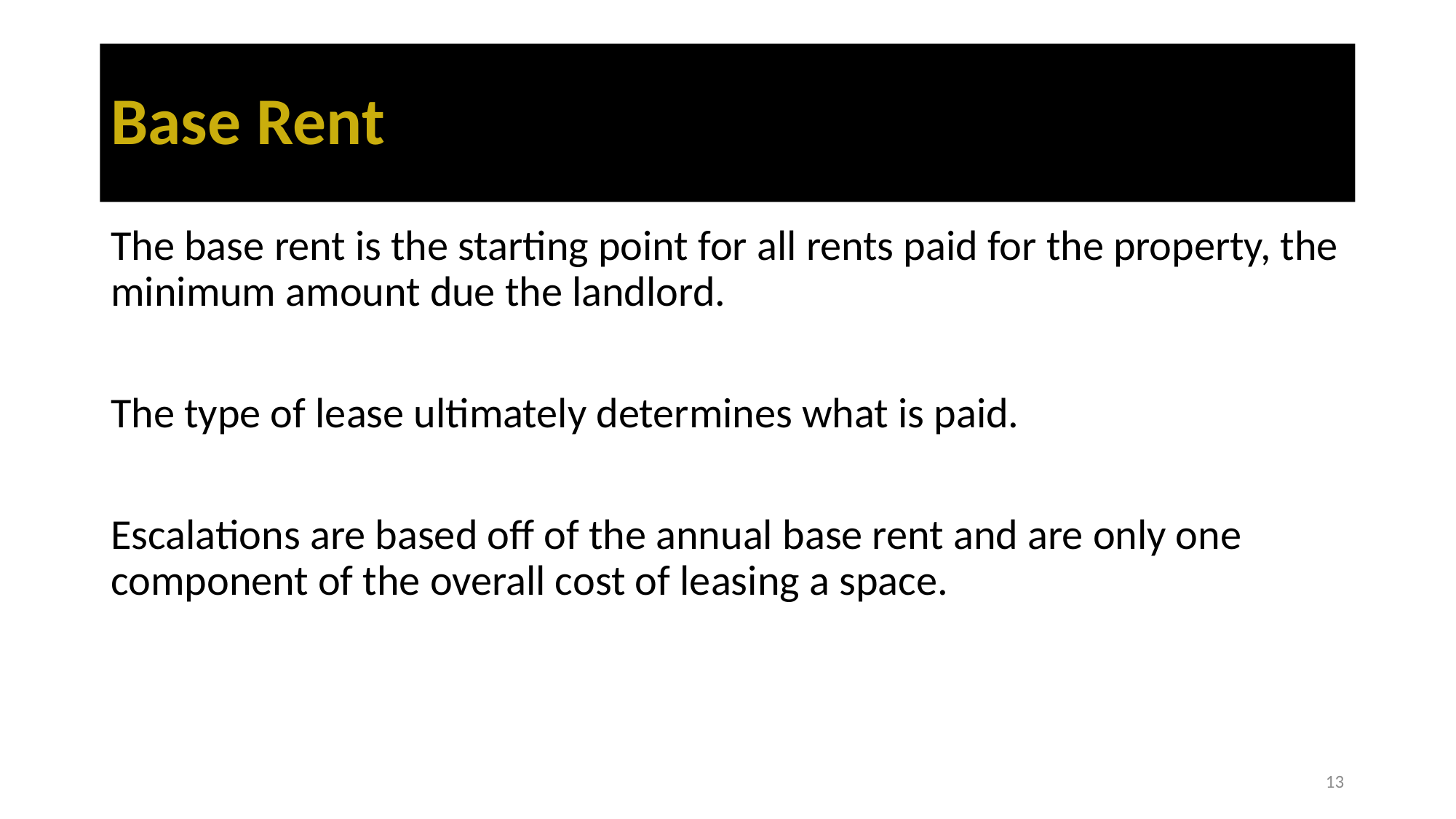

# Base Rent
The base rent is the starting point for all rents paid for the property, the minimum amount due the landlord.

The type of lease ultimately determines what is paid.

Escalations are based off of the annual base rent and are only one component of the overall cost of leasing a space.
13